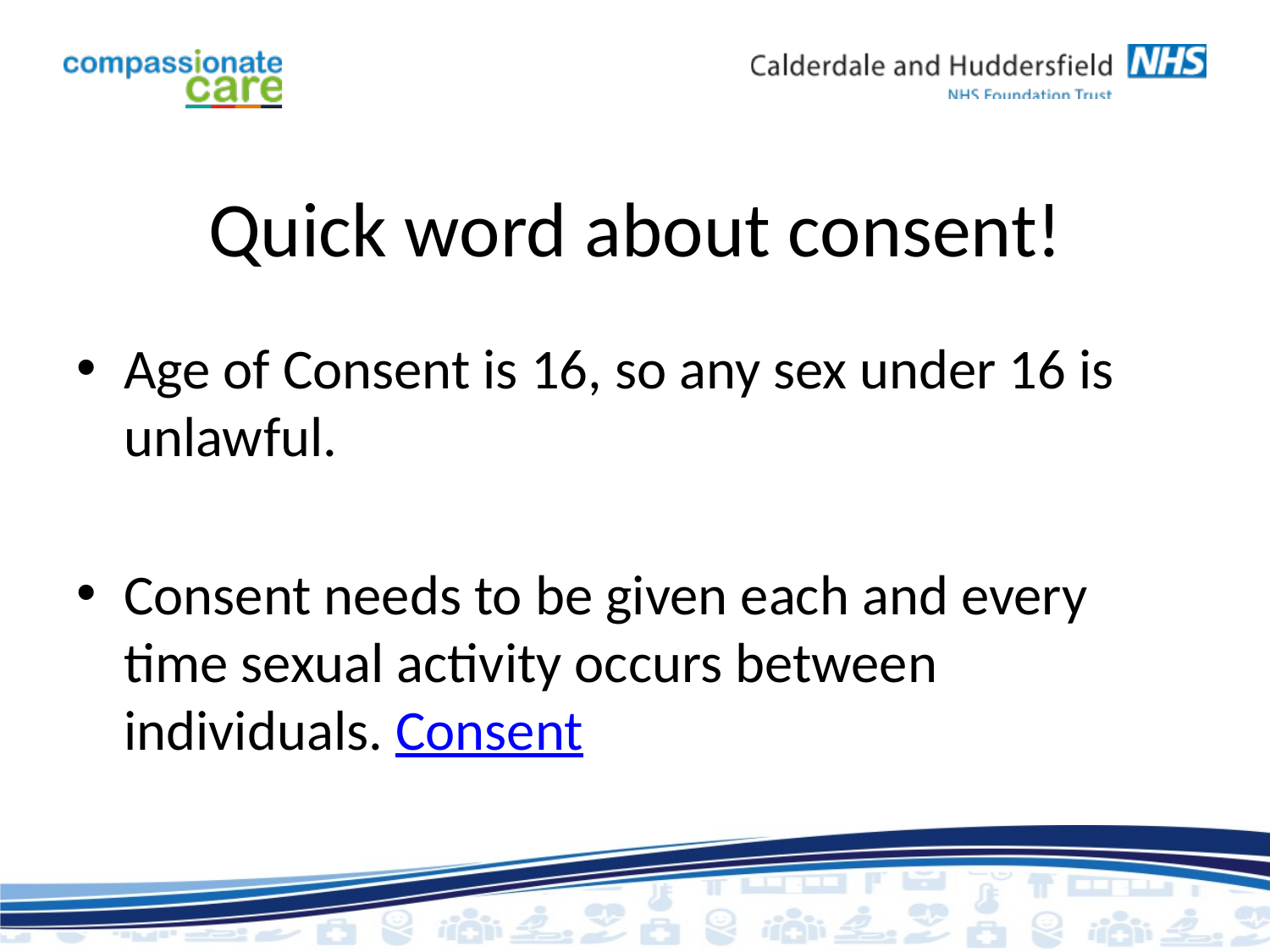

# Quick word about consent!
Age of Consent is 16, so any sex under 16 is unlawful.

Consent needs to be given each and every time sexual activity occurs between individuals. Consent